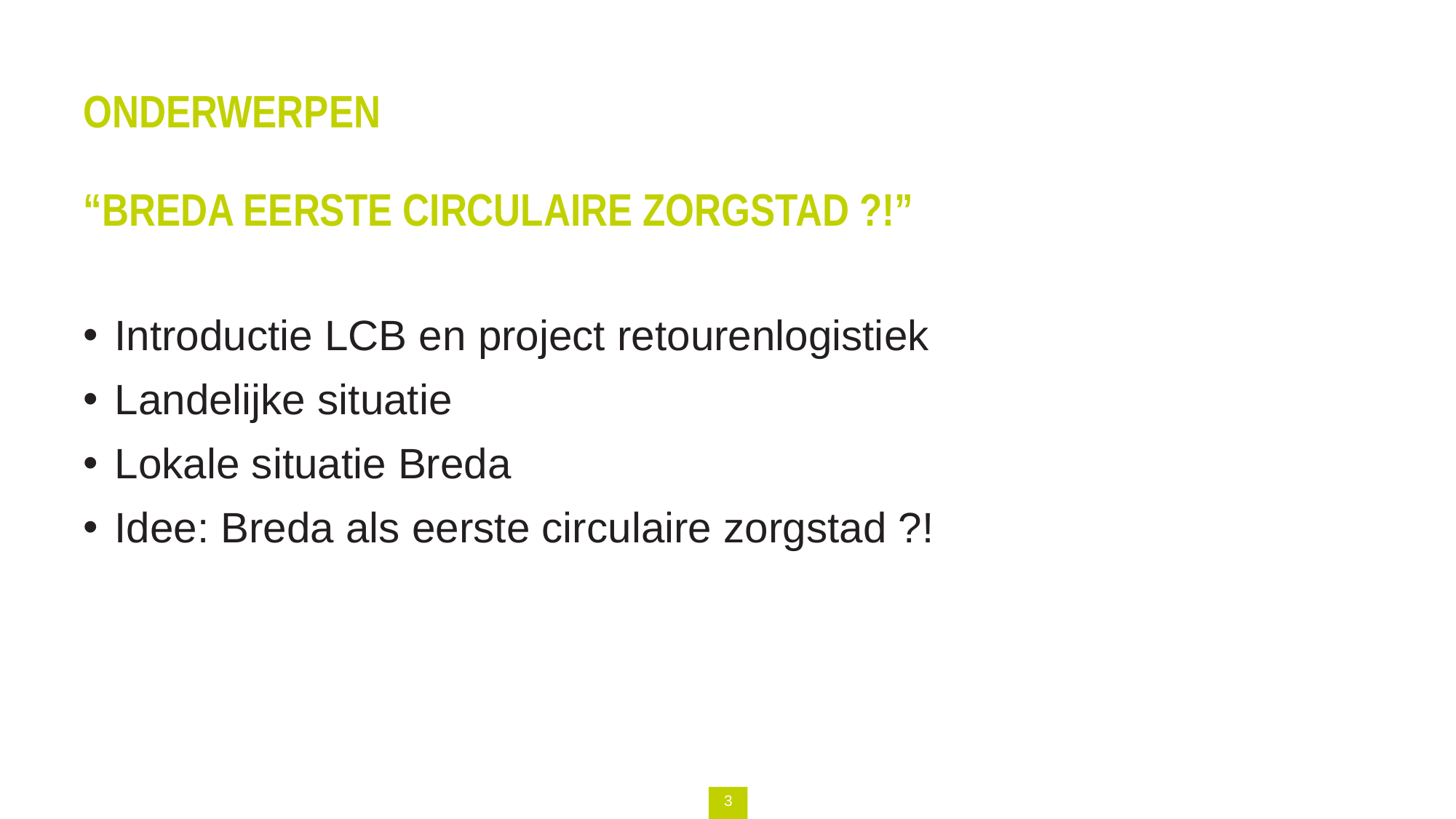

# Onderwerpen “breda eerste circulaire zorgstad ?!”
Introductie LCB en project retourenlogistiek
Landelijke situatie
Lokale situatie Breda
Idee: Breda als eerste circulaire zorgstad ?!

3